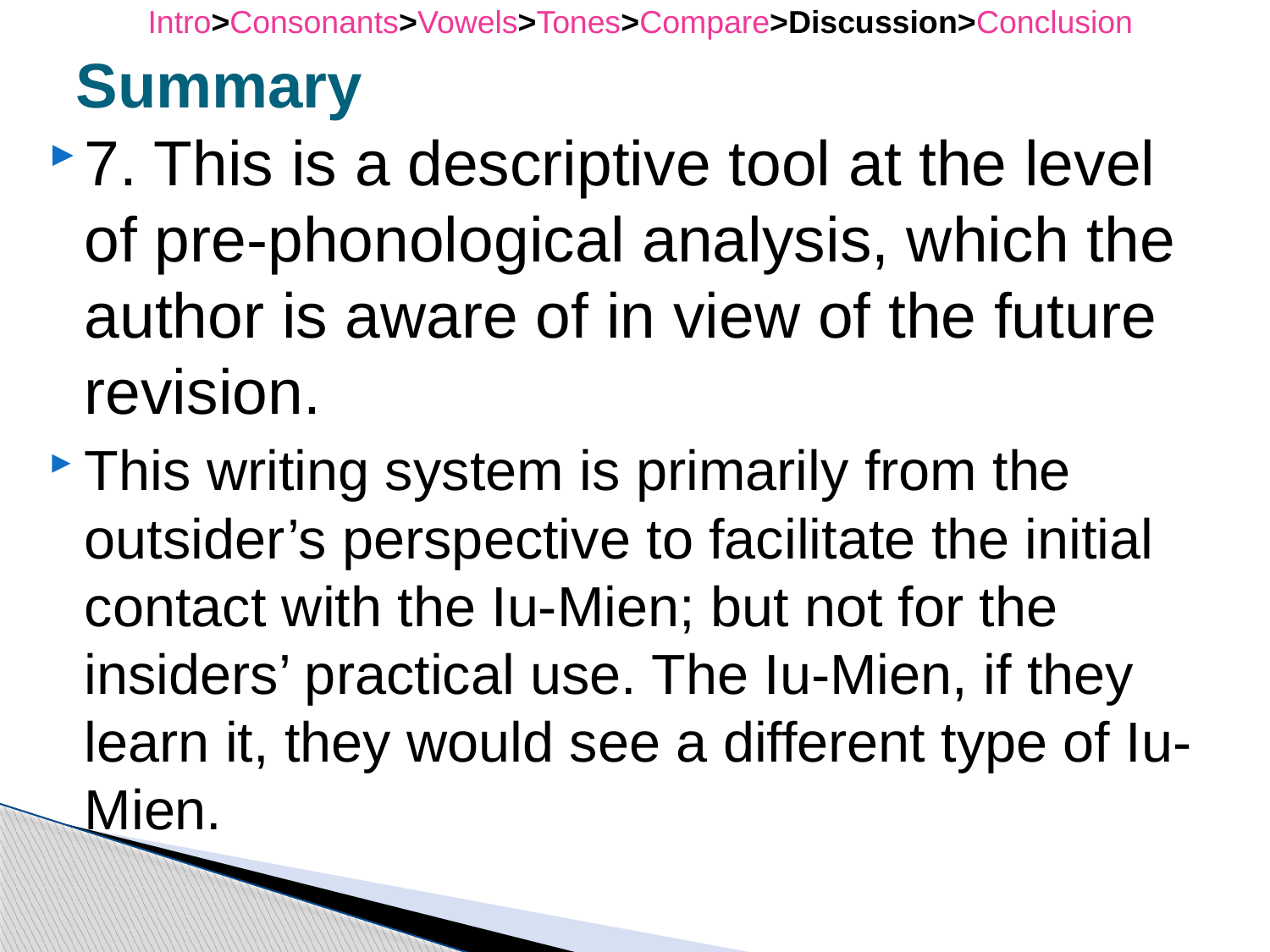

Intro>Consonants>Vowels>Tones>Compare>Discussion>Conclusion
# Summary
7. This is a descriptive tool at the level of pre-phonological analysis, which the author is aware of in view of the future revision.
This writing system is primarily from the outsider’s perspective to facilitate the initial contact with the Iu-Mien; but not for the insiders’ practical use. The Iu-Mien, if they learn it, they would see a different type of Iu-Mien.